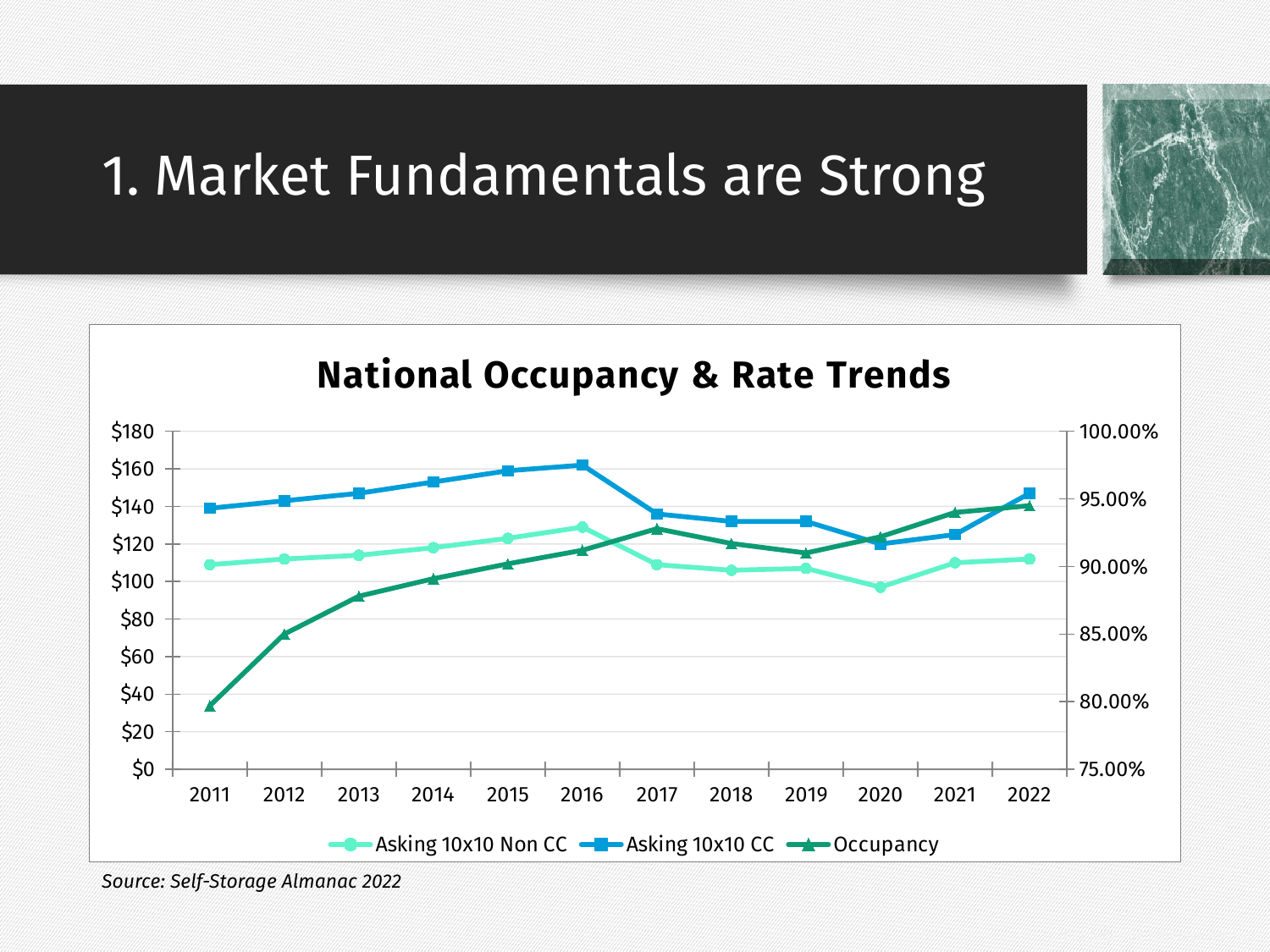

1. Market Fundamentals are Strong

### Chart: National Occupancy & Rate Trends

| Category | Asking 10x10 Non CC | Asking 10x10 CC | Occupancy |
|---|---|---|---|
| 2011 | 109.0 | 139.0 | 0.797 |
| 2012 | 112.0 | 143.0 | 0.85 |
| 2013 | 114.0 | 147.0 | 0.878 |
| 2014 | 118.0 | 153.0 | 0.891 |
| 2015 | 123.0 | 159.0 | 0.902 |
| 2016 | 129.0 | 162.0 | 0.912 |
| 2017 | 109.0 | 136.0 | 0.928 |
| 2018 | 106.0 | 132.0 | 0.917 |
| 2019 | 107.0 | 132.0 | 0.91 |
| 2020 | 97.0 | 120.0 | 0.922 |
| 2021 | 110.0 | 125.0 | 0.94 |
| 2022 | 112.0 | 147.0 | 0.945 |
Source: Self-Storage Almanac 2022